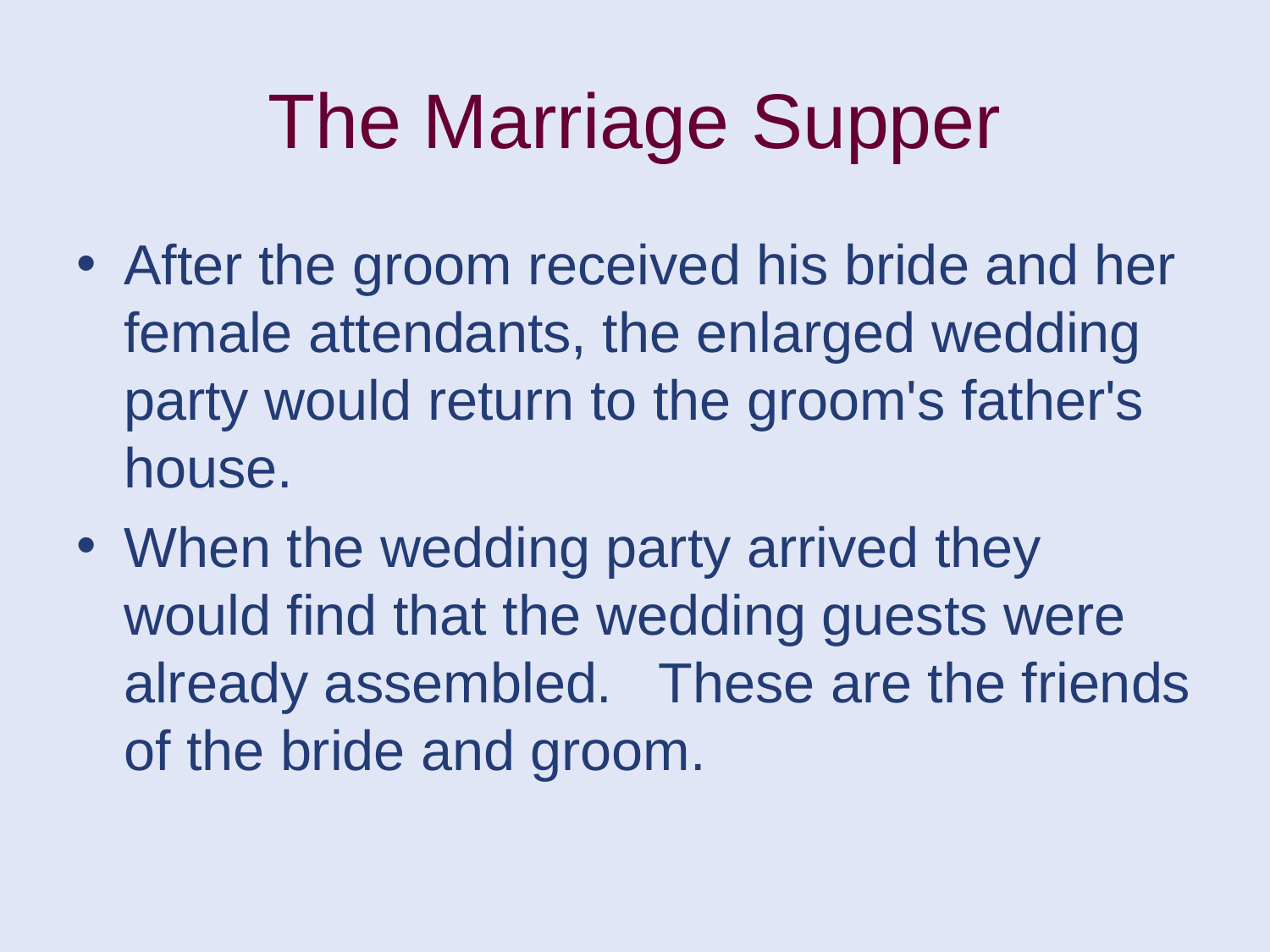

# The Marriage Supper
After the groom received his bride and her female attendants, the enlarged wedding party would return to the groom's father's house.
When the wedding party arrived they would find that the wedding guests were already assembled.   These are the friends of the bride and groom.